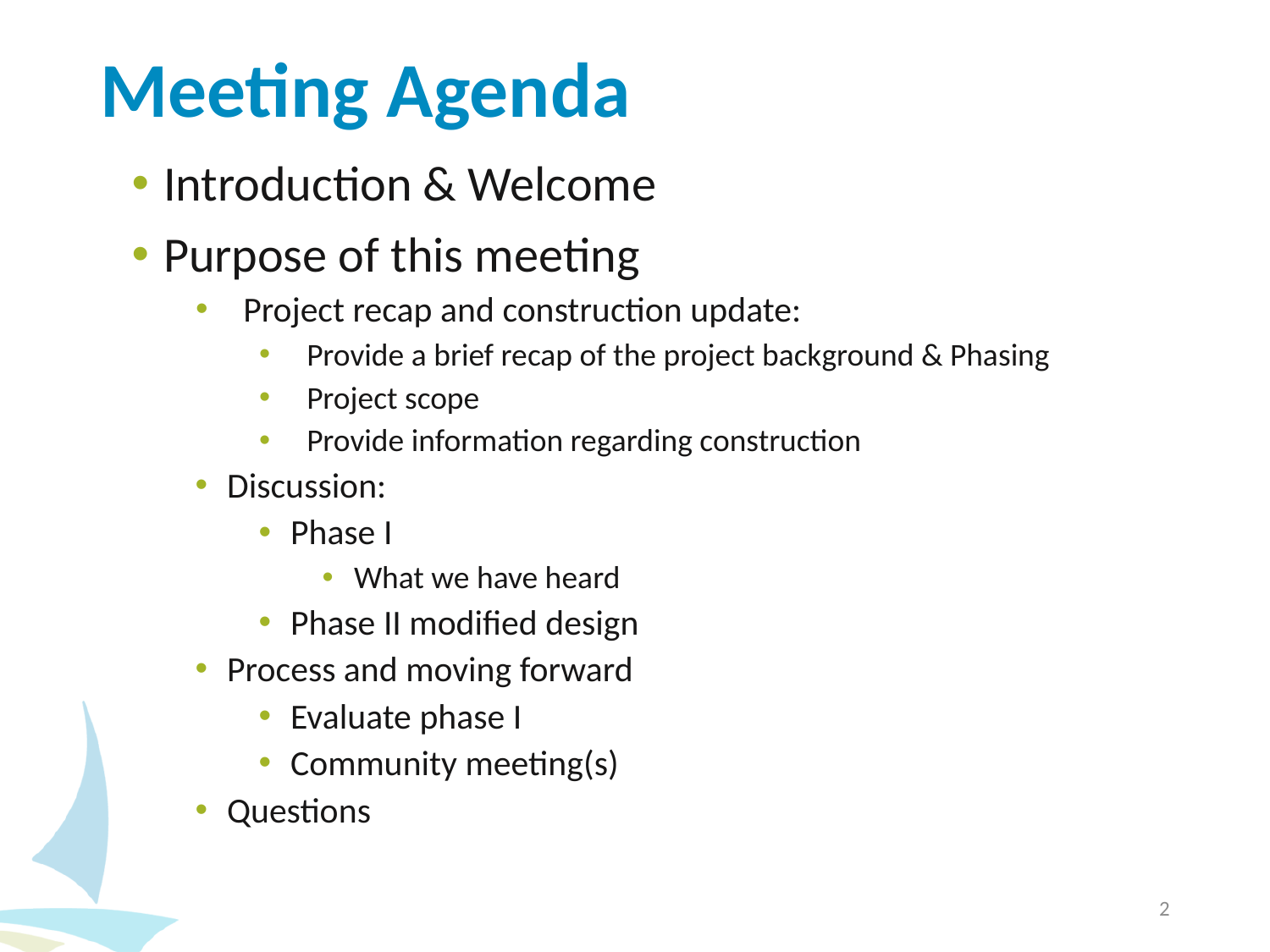

# Meeting Agenda
Introduction & Welcome
Purpose of this meeting
Project recap and construction update:
Provide a brief recap of the project background & Phasing
Project scope
Provide information regarding construction
Discussion:
Phase I
What we have heard
Phase II modified design
Process and moving forward
Evaluate phase I
Community meeting(s)
Questions

2